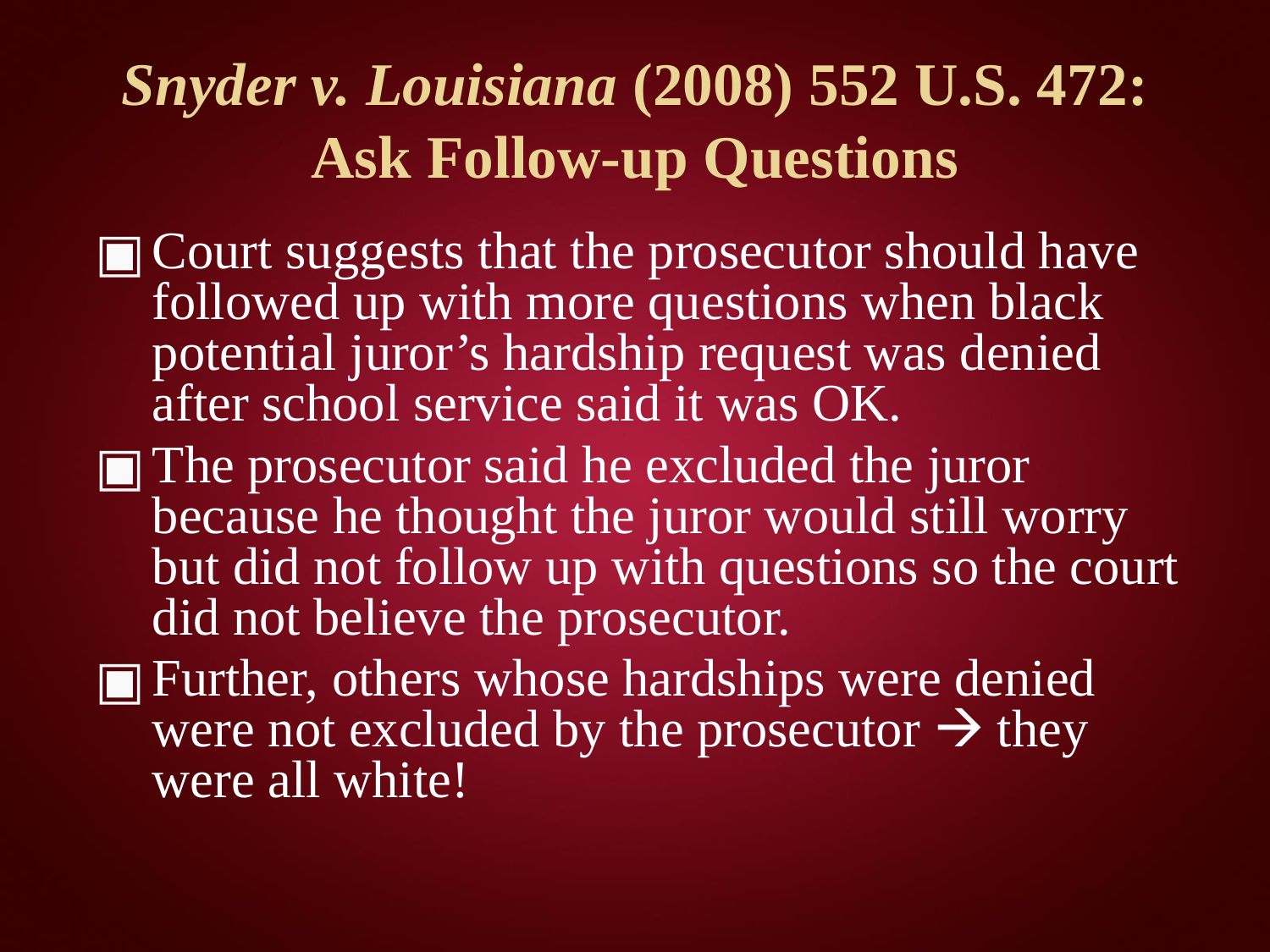

# Snyder v. Louisiana (2008) 552 U.S. 472: Ask Follow-up Questions
Court suggests that the prosecutor should have followed up with more questions when black potential juror’s hardship request was denied after school service said it was OK.
The prosecutor said he excluded the juror because he thought the juror would still worry but did not follow up with questions so the court did not believe the prosecutor.
Further, others whose hardships were denied were not excluded by the prosecutor 🡪 they were all white!